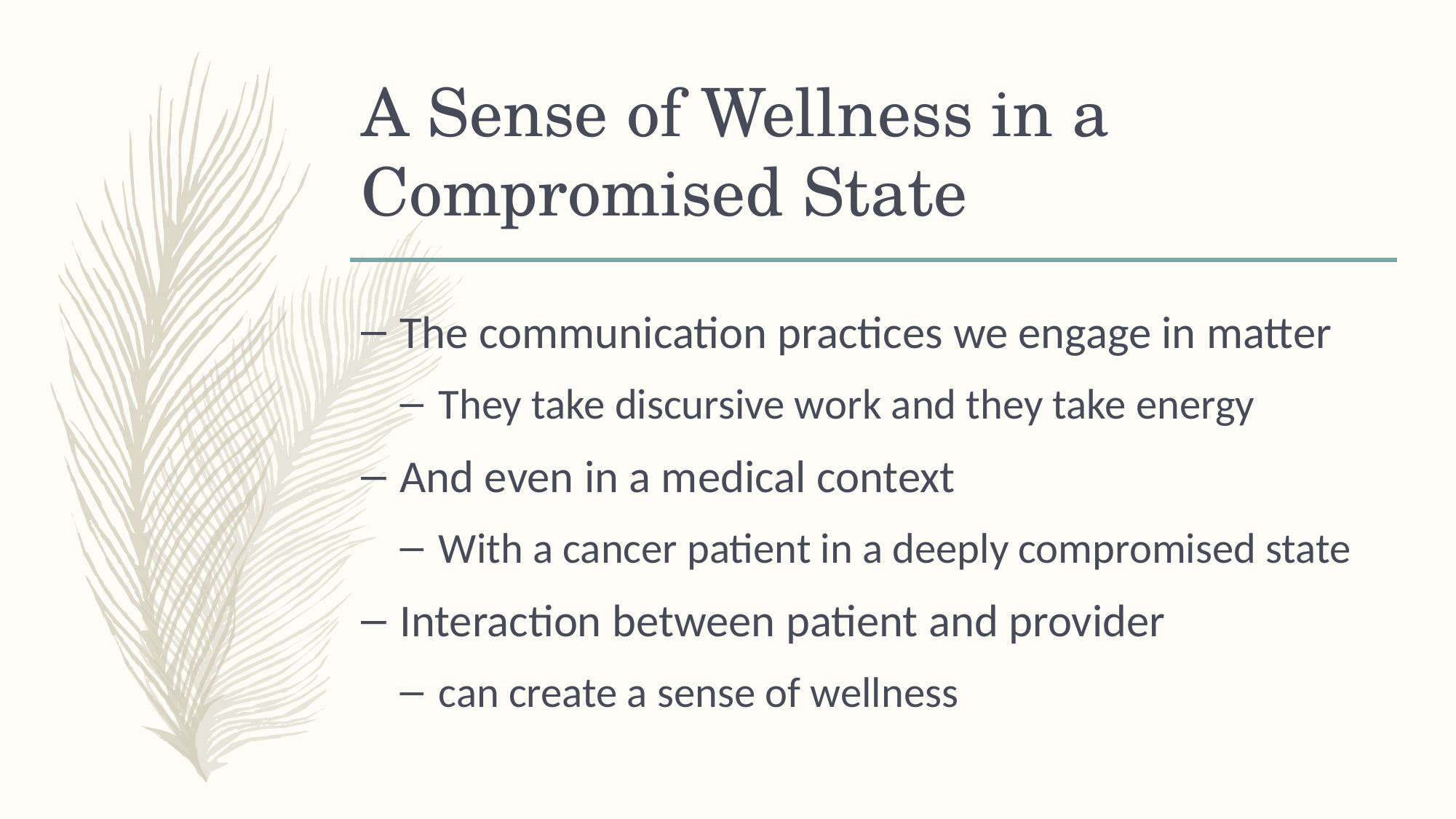

# A Sense of Wellness in a Compromised State
The communication practices we engage in matter
They take discursive work and they take energy
And even in a medical context
With a cancer patient in a deeply compromised state
Interaction between patient and provider
can create a sense of wellness